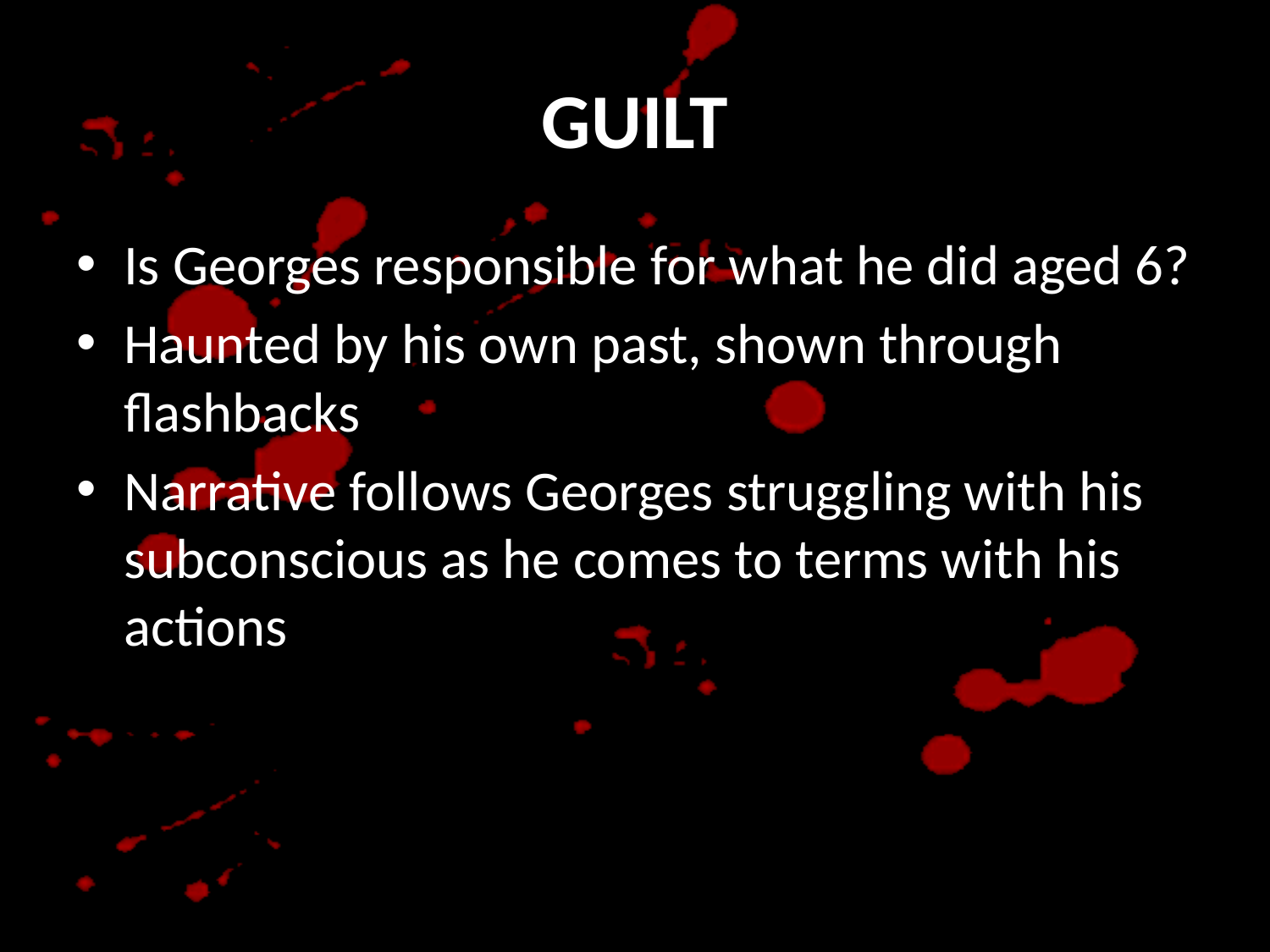

# GUILT
Is Georges responsible for what he did aged 6?
Haunted by his own past, shown through flashbacks
Narrative follows Georges struggling with his subconscious as he comes to terms with his actions